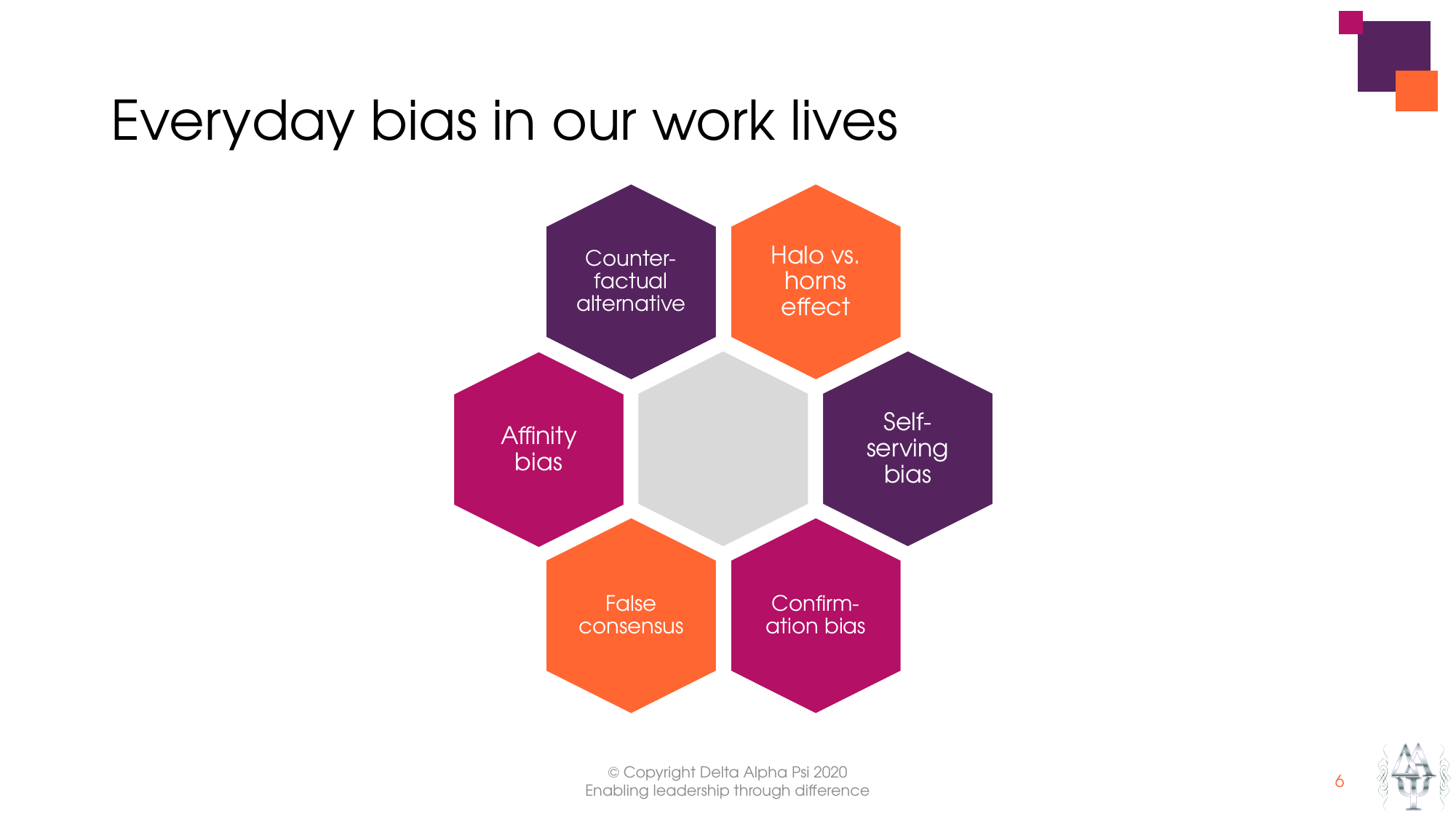

# Everyday bias in our work lives
Counter-factual alternative
Halo vs. horns effect

Self-serving bias
Affinity bias

False consensus
Confirm-ation bias
© Copyright Delta Alpha Psi 2020
Enabling leadership through difference
6